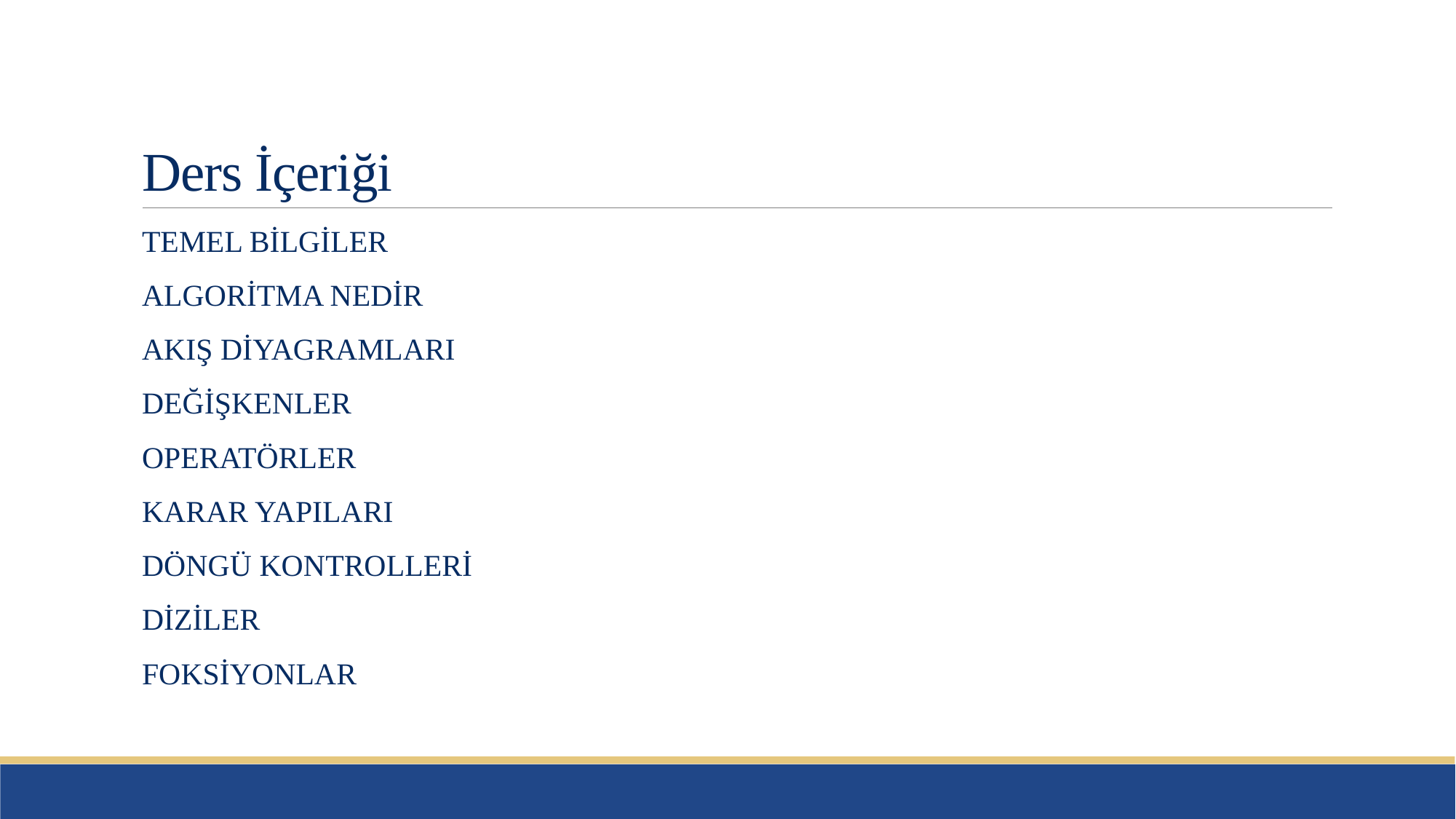

# Ders İçeriği
TEMEL BİLGİLER
ALGORİTMA NEDİR
AKIŞ DİYAGRAMLARI
DEĞİŞKENLER
OPERATÖRLER
KARAR YAPILARI
DÖNGÜ KONTROLLERİ
DİZİLER
FOKSİYONLAR